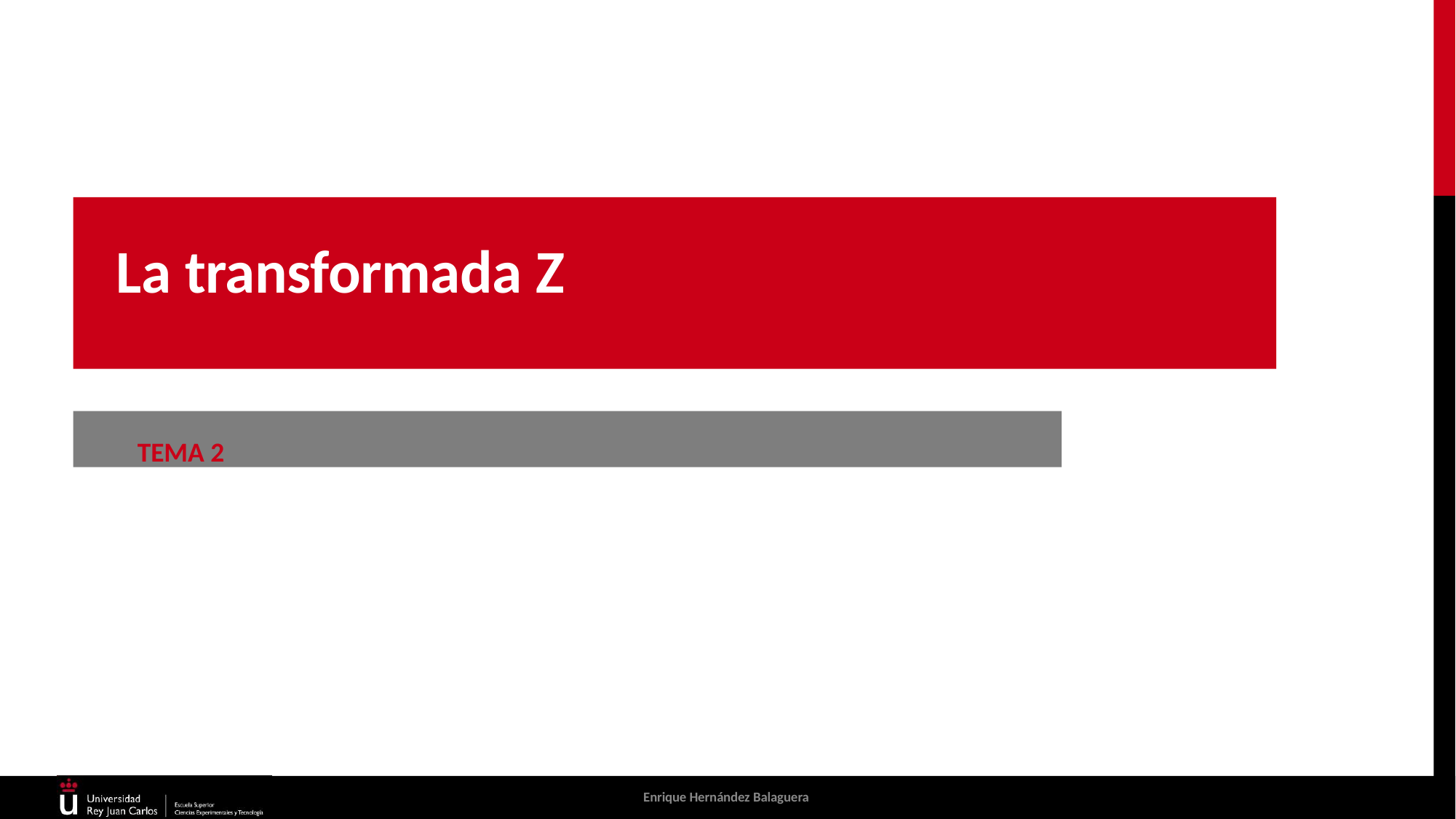

# La transformada Z
TEMA 2
Enrique Hernández Balaguera